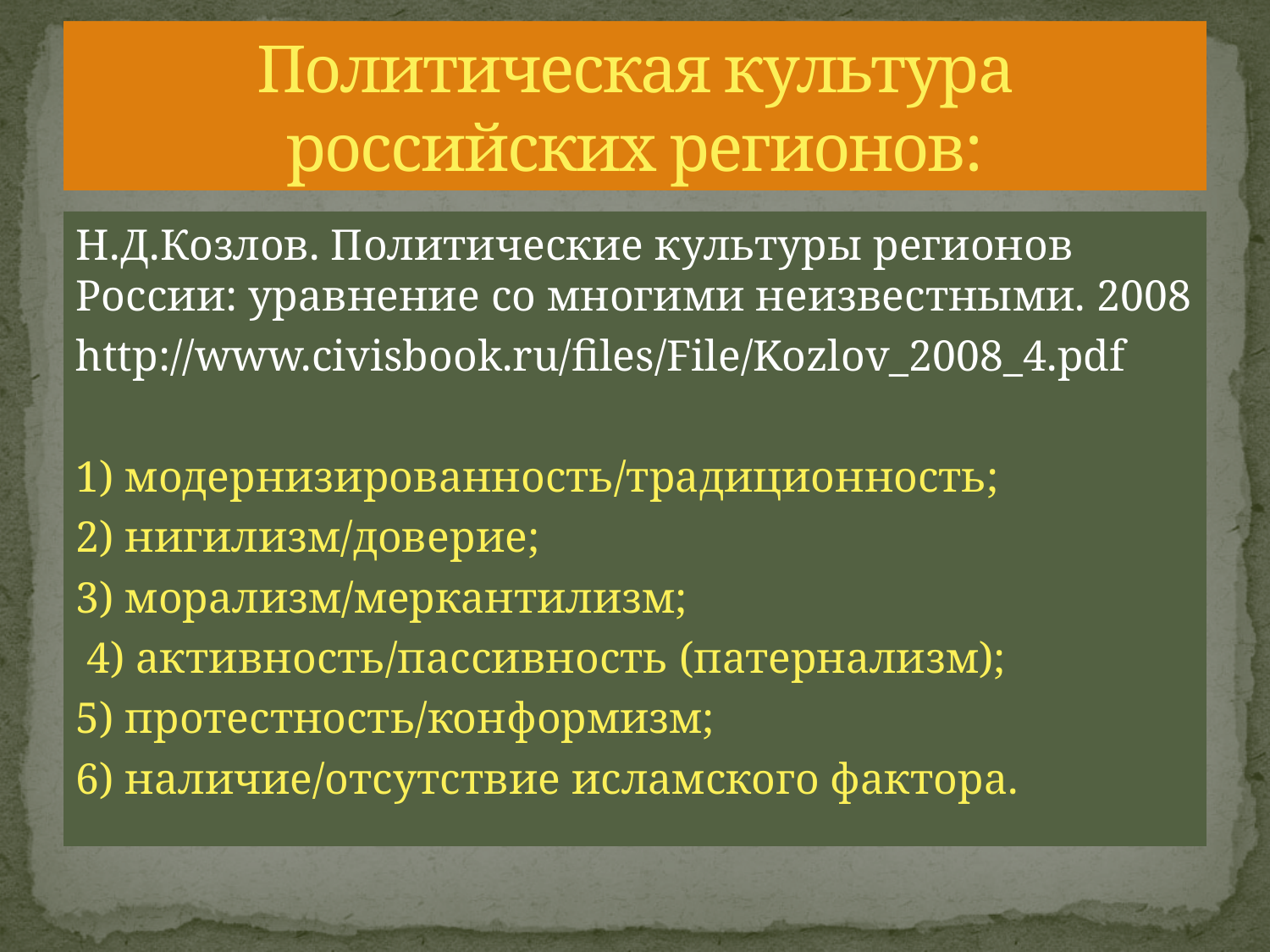

# Политическая культура российских регионов:
Н.Д.Козлов. Политические культуры регионов России: уравнение со многими неизвестными. 2008
http://www.civisbook.ru/files/File/Kozlov_2008_4.pdf

1) модернизированность/традиционность;
2) нигилизм/доверие;
3) морализм/меркантилизм;
 4) активность/пассивность (патернализм);
5) протестность/конформизм;
6) наличие/отсутствие исламского фактора.